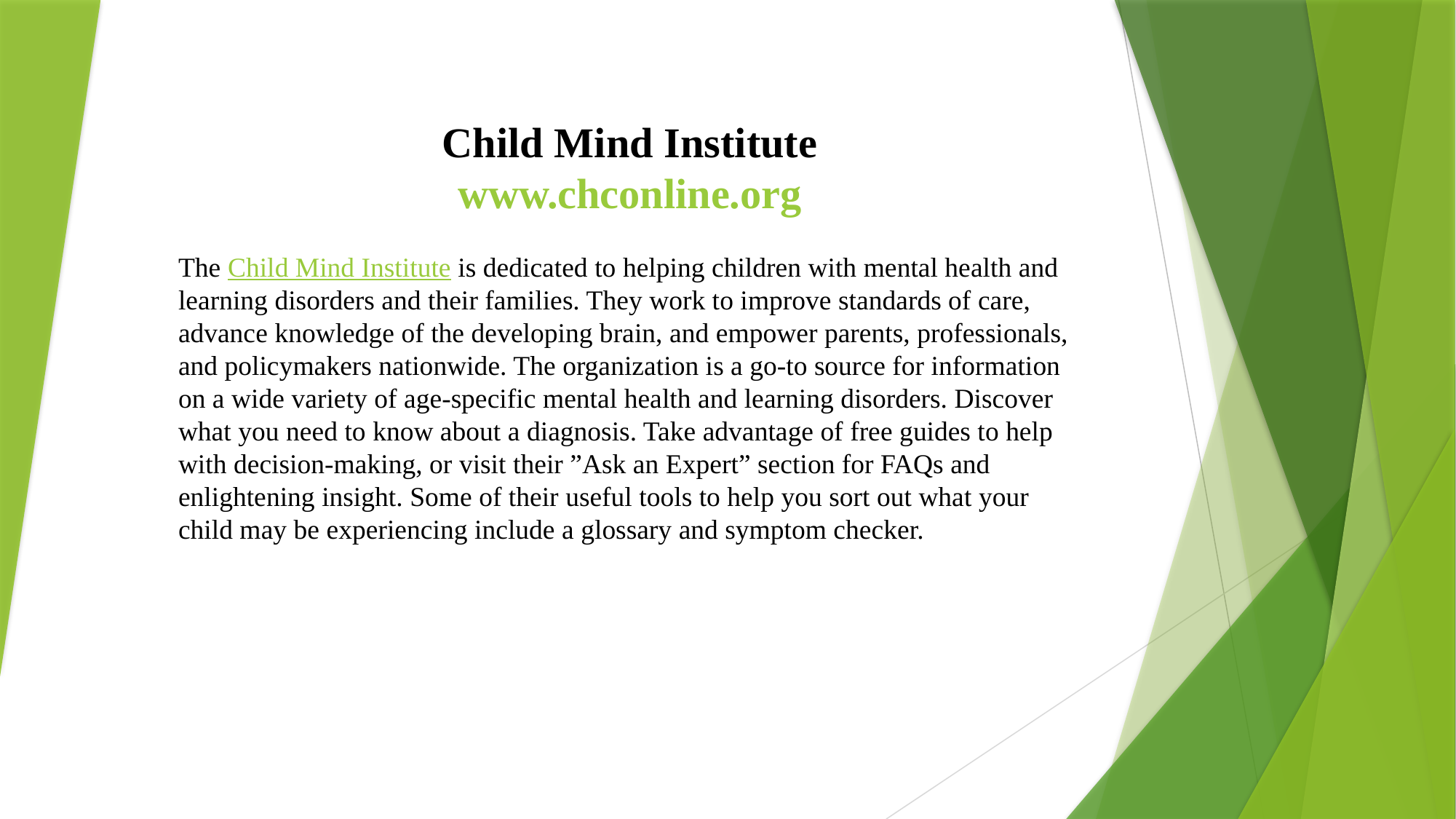

Child Mind Institute
www.chconline.org

The Child Mind Institute is dedicated to helping children with mental health and learning disorders and their families. They work to improve standards of care, advance knowledge of the developing brain, and empower parents, professionals, and policymakers nationwide. The organization is a go-to source for information on a wide variety of age-specific mental health and learning disorders. Discover what you need to know about a diagnosis. Take advantage of free guides to help with decision-making, or visit their ”Ask an Expert” section for FAQs and enlightening insight. Some of their useful tools to help you sort out what your child may be experiencing include a glossary and symptom checker.